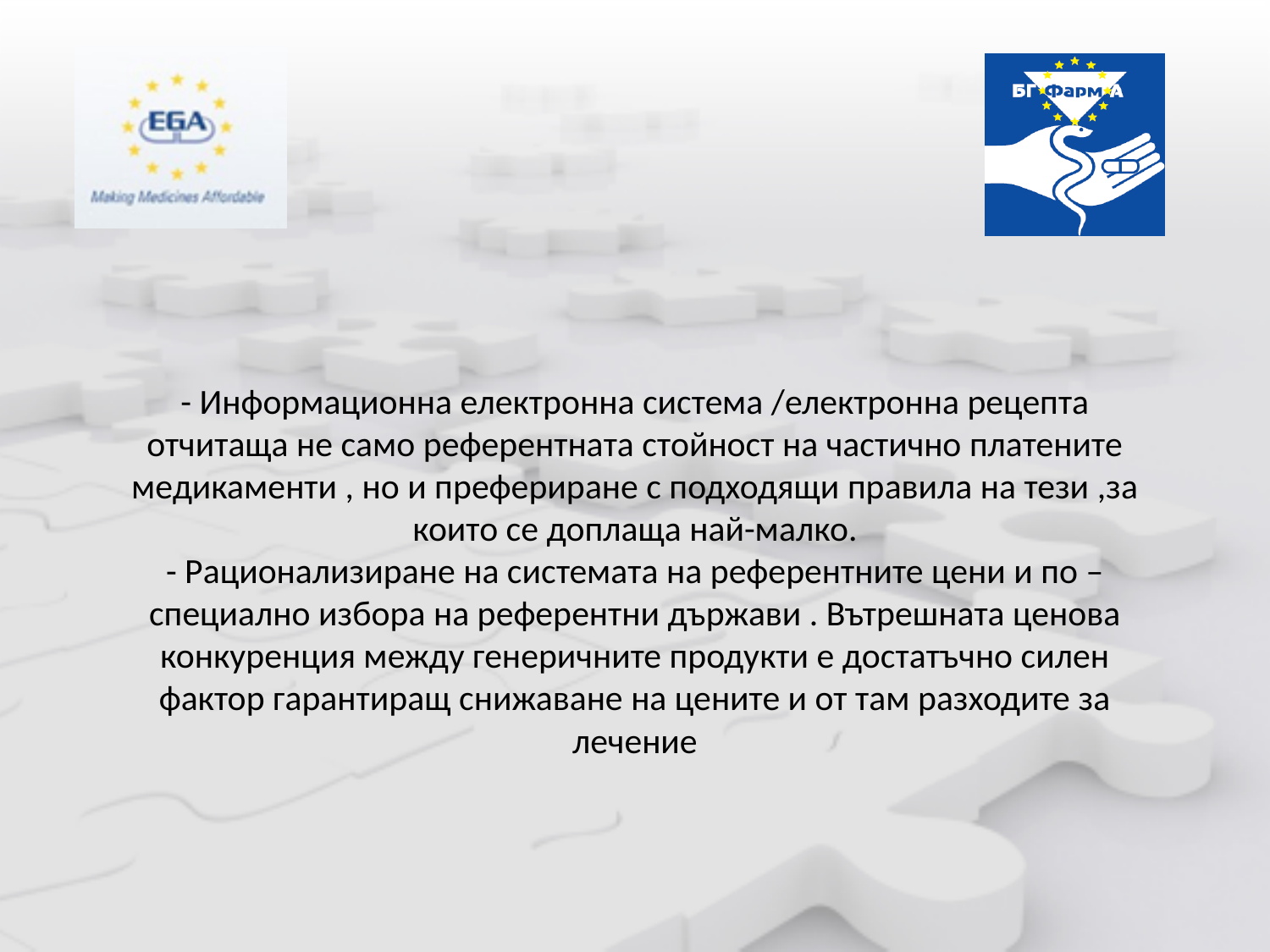

# - Информационна електронна система /електронна рецепта отчитаща не само референтната стойност на частично платените медикаменти , но и префериране с подходящи правила на тези ,за които се доплаща най-малко. - Рационализиране на системата на референтните цени и по –специално избора на референтни държави . Вътрешната ценова конкуренция между генеричните продукти е достатъчно силен фактор гарантиращ снижаване на цените и от там разходите за лечение